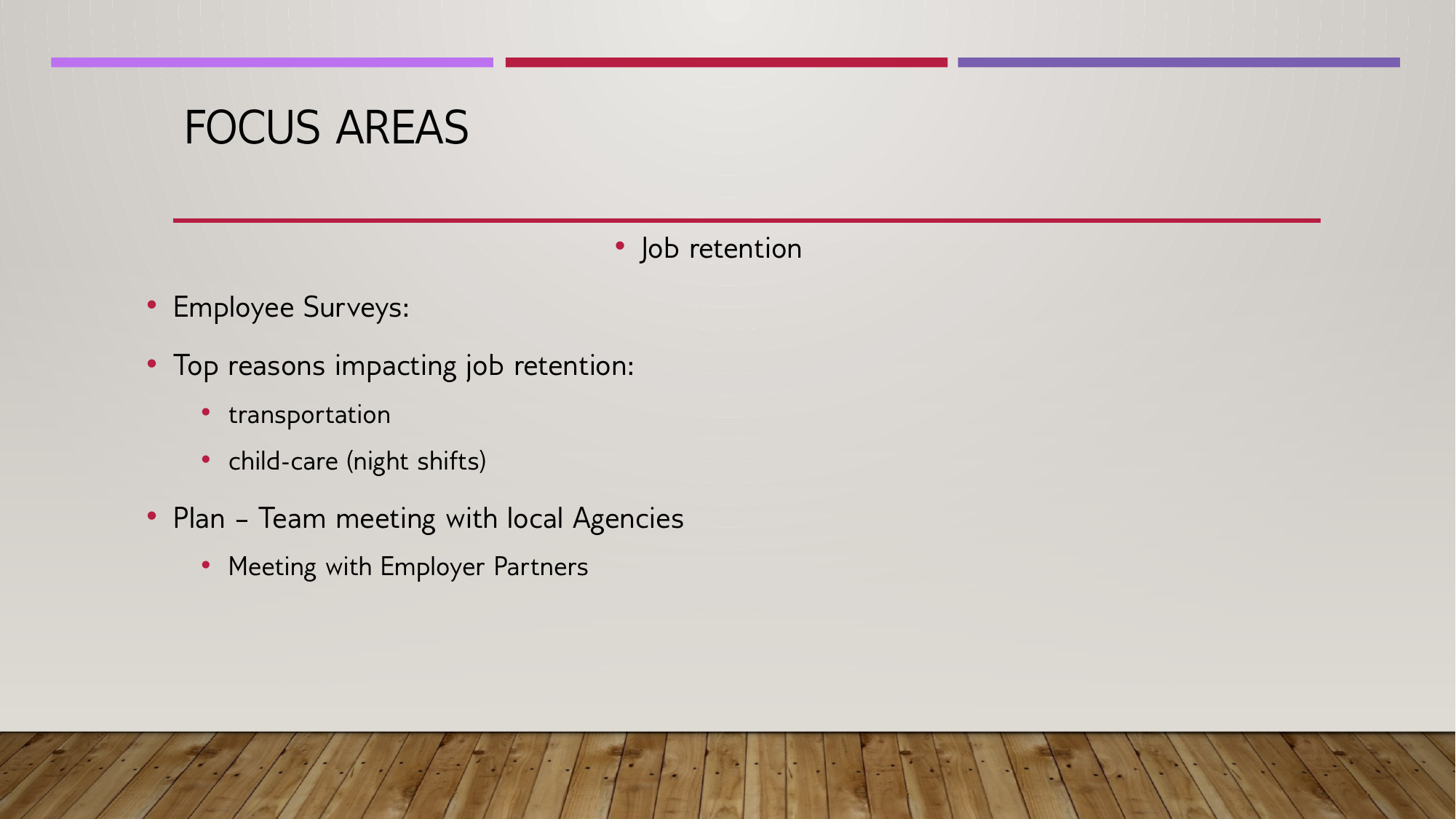

# FOCUS areas
Job retention
Employee Surveys:
Top reasons impacting job retention:
transportation
child-care (night shifts)
Plan – Team meeting with local Agencies
Meeting with Employer Partners